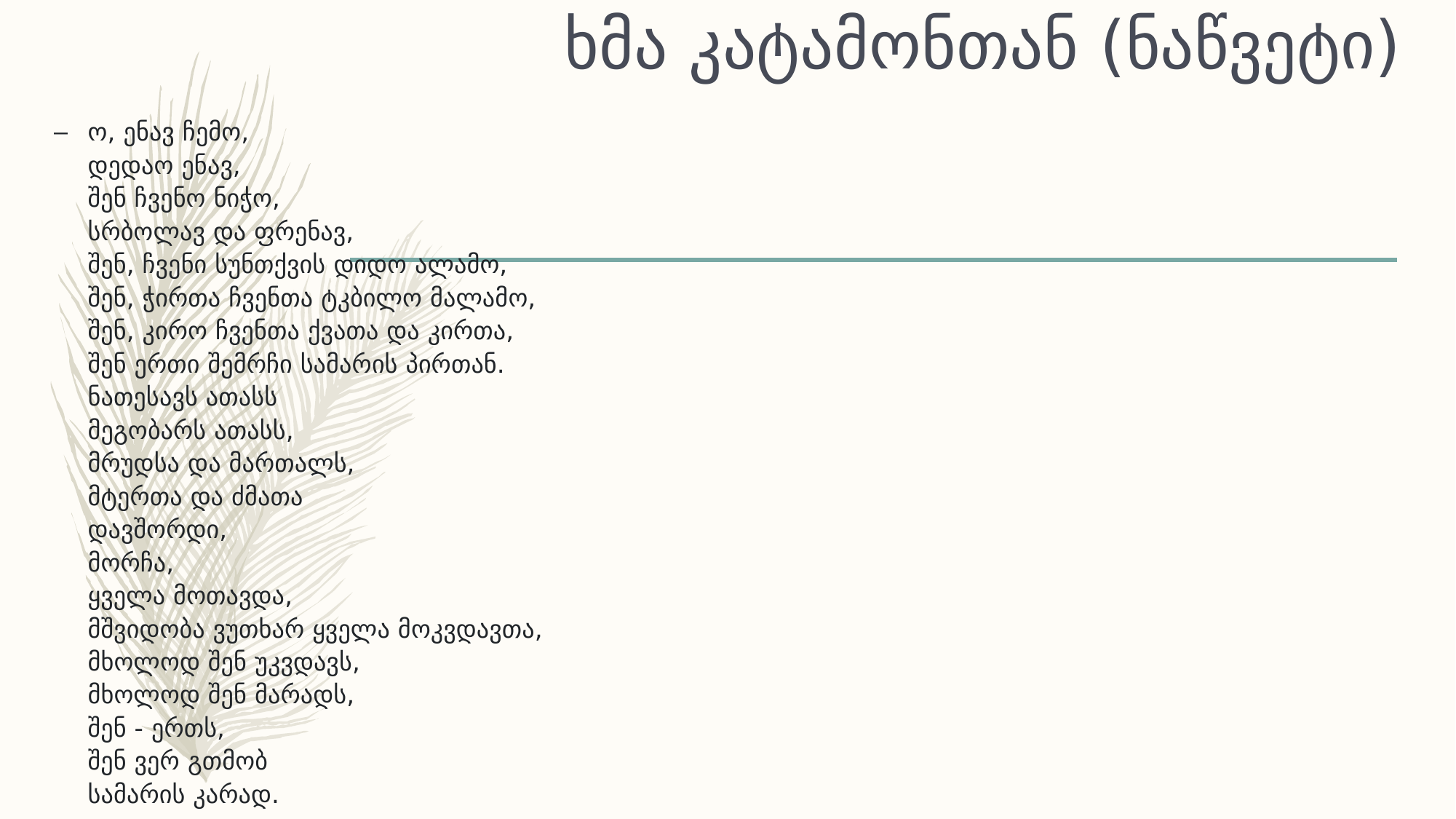

# ხმა კატამონთან (ნაწვეტი)
ო, ენავ ჩემო,
დედაო ენავ,
შენ ჩვენო ნიჭო,
სრბოლავ და ფრენავ,
შენ, ჩვენი სუნთქვის დიდო ალამო,
შენ, ჭირთა ჩვენთა ტკბილო მალამო,
შენ, კირო ჩვენთა ქვათა და კირთა,
შენ ერთი შემრჩი სამარის პირთან.
ნათესავს ათასს
მეგობარს ათასს,
მრუდსა და მართალს,
მტერთა და ძმათა
დავშორდი,
მორჩა,
ყველა მოთავდა,
მშვიდობა ვუთხარ ყველა მოკვდავთა,
მხოლოდ შენ უკვდავს,
მხოლოდ შენ მარადს,
შენ - ერთს,
შენ ვერ გთმობ
სამარის კარად.